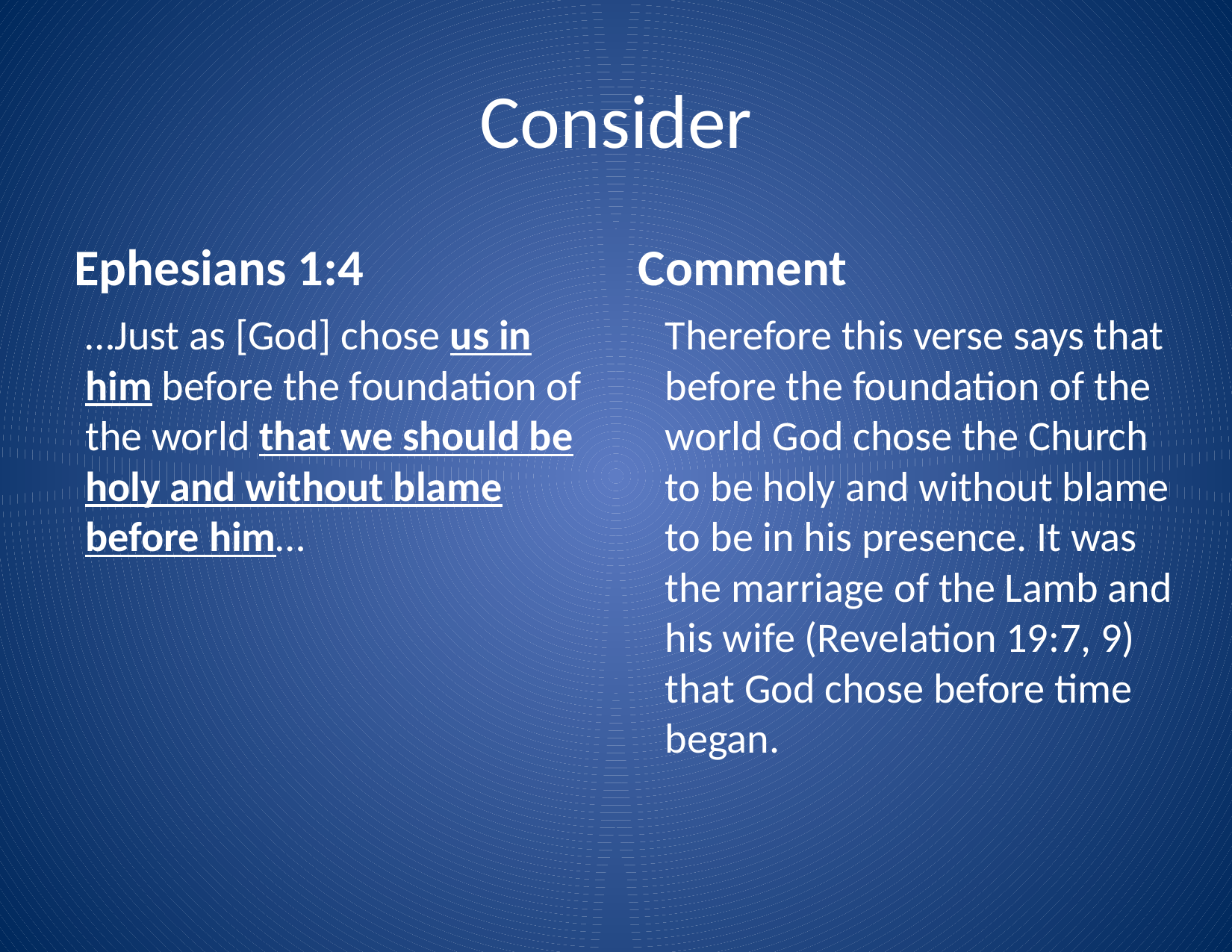

# Consider
Ephesians 1:4
Comment
	…Just as [God] chose us in him before the foundation of the world that we should be holy and without blame before him…
	Therefore this verse says that before the foundation of the world God chose the Church to be holy and without blame to be in his presence. It was the marriage of the Lamb and his wife (Revelation 19:7, 9) that God chose before time began.